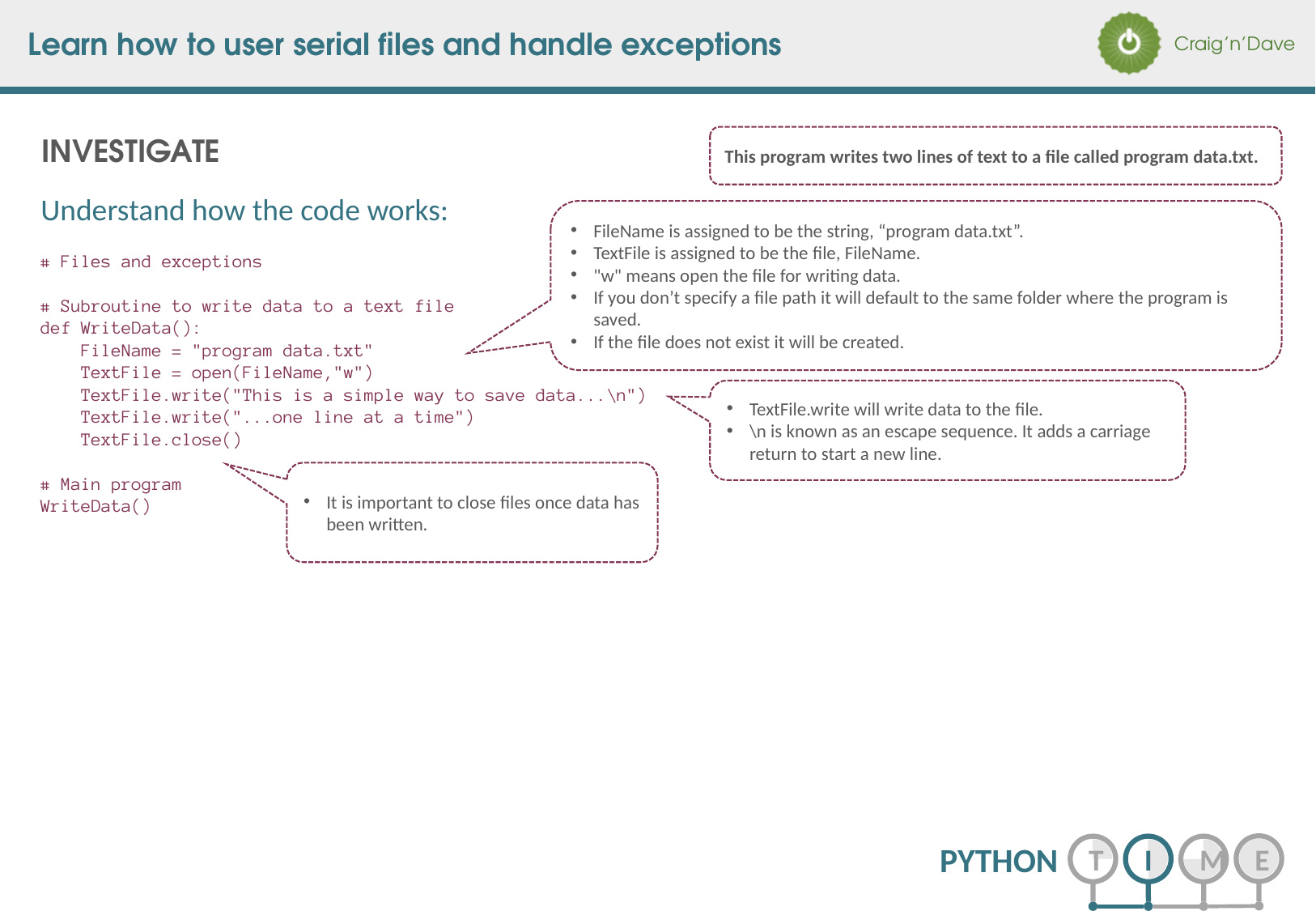

This program writes two lines of text to a file called program data.txt.
Understand how the code works:

# Files and exceptions

# Subroutine to write data to a text file
def WriteData():
    FileName = "program data.txt"
    TextFile = open(FileName,"w")
    TextFile.write("This is a simple way to save data...\n")
    TextFile.write("...one line at a time")
    TextFile.close()

# Main program
WriteData()
FileName is assigned to be the string, “program data.txt”.
TextFile is assigned to be the file, FileName.
"w" means open the file for writing data.
If you don’t specify a file path it will default to the same folder where the program is saved.
If the file does not exist it will be created.
TextFile.write will write data to the file.
\n is known as an escape sequence. It adds a carriage return to start a new line.
It is important to close files once data has been written.